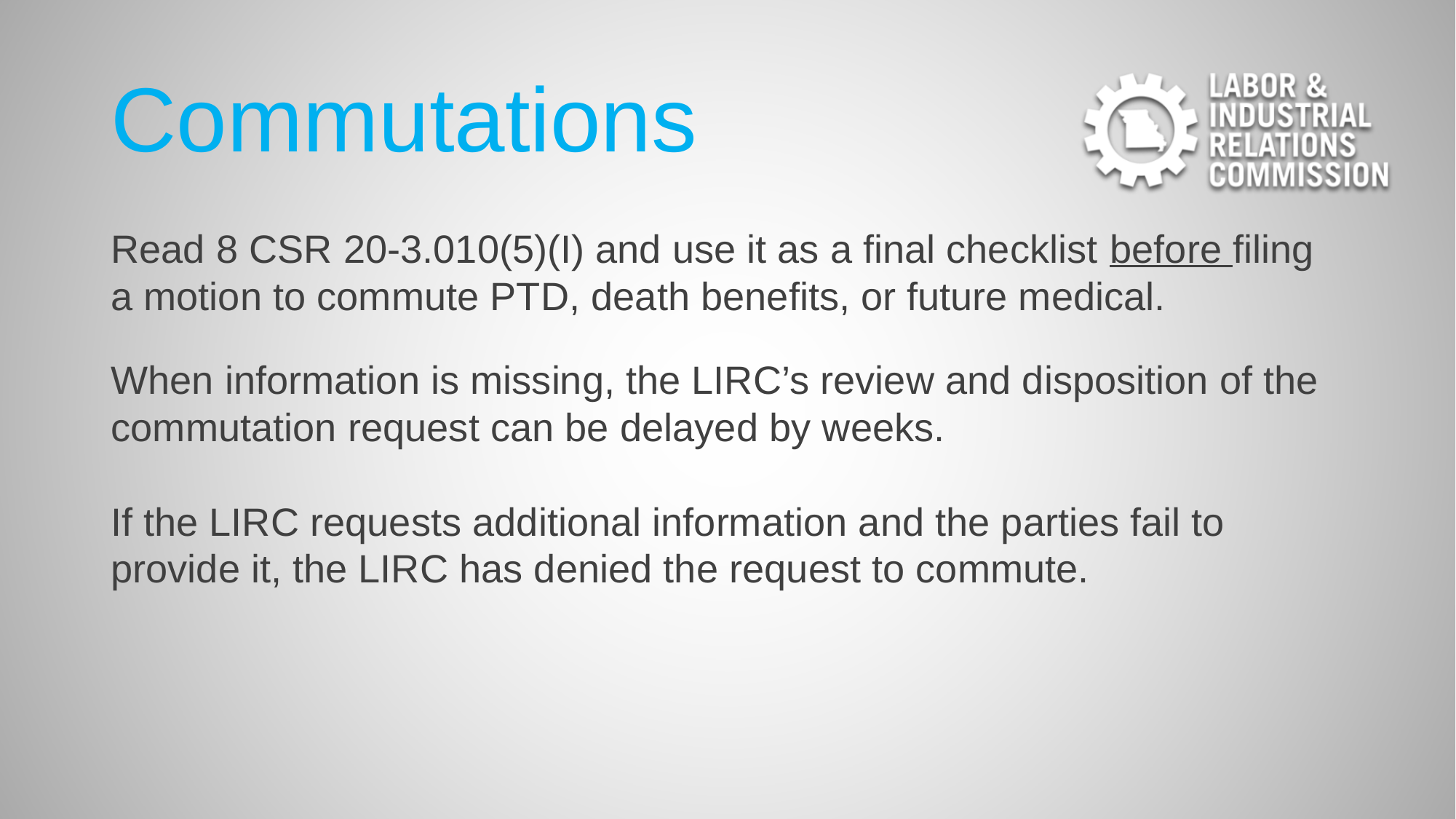

# Commutations
Read 8 CSR 20-3.010(5)(I) and use it as a final checklist before filing a motion to commute PTD, death benefits, or future medical.

When information is missing, the LIRC’s review and disposition of the commutation request can be delayed by weeks.

If the LIRC requests additional information and the parties fail to provide it, the LIRC has denied the request to commute.